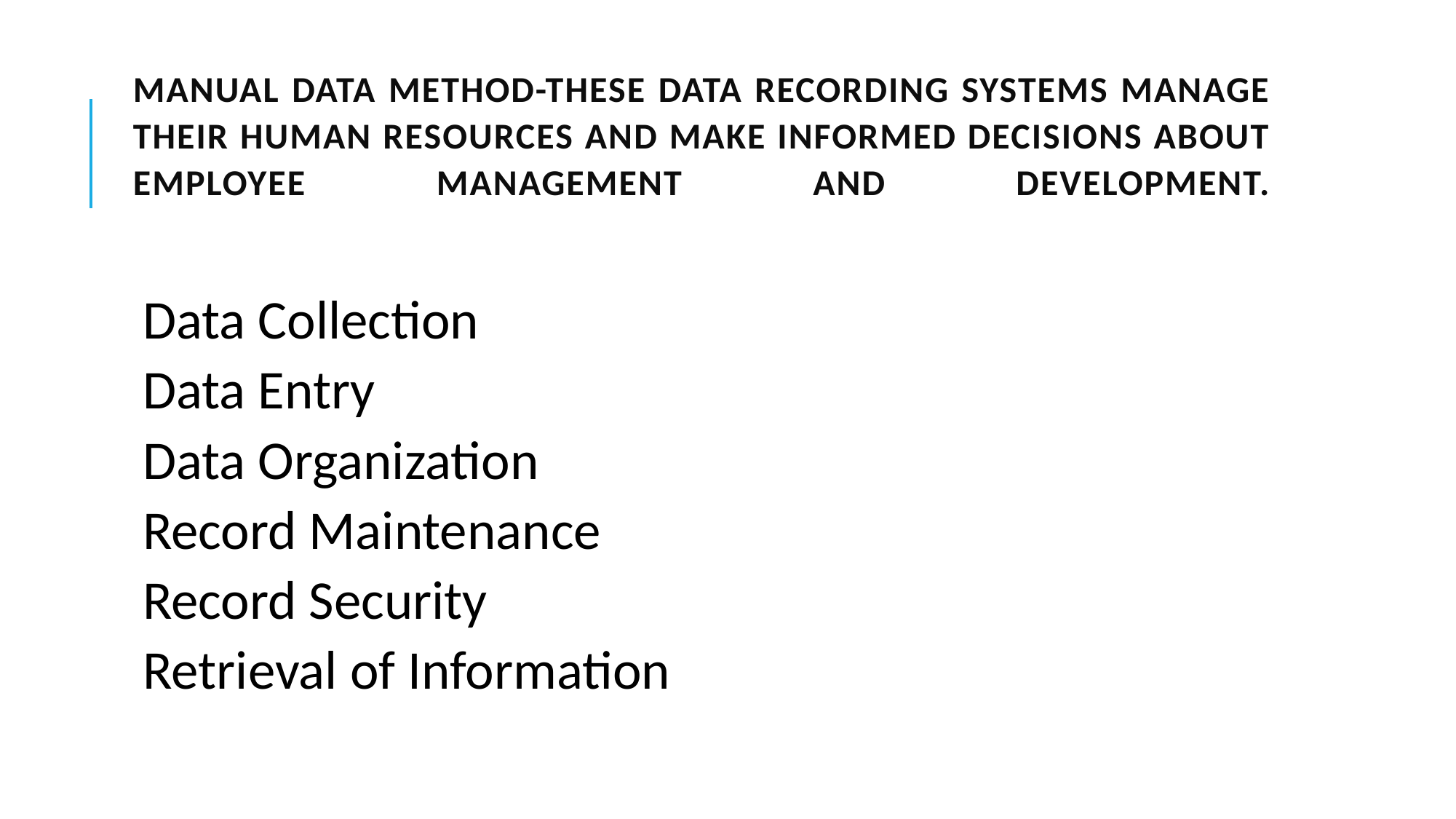

# Manual Data Method-These data recording systems manage their human resources and make informed decisions about employee management and development.

Data Collection
Data Entry
Data Organization
Record Maintenance
Record Security
Retrieval of Information